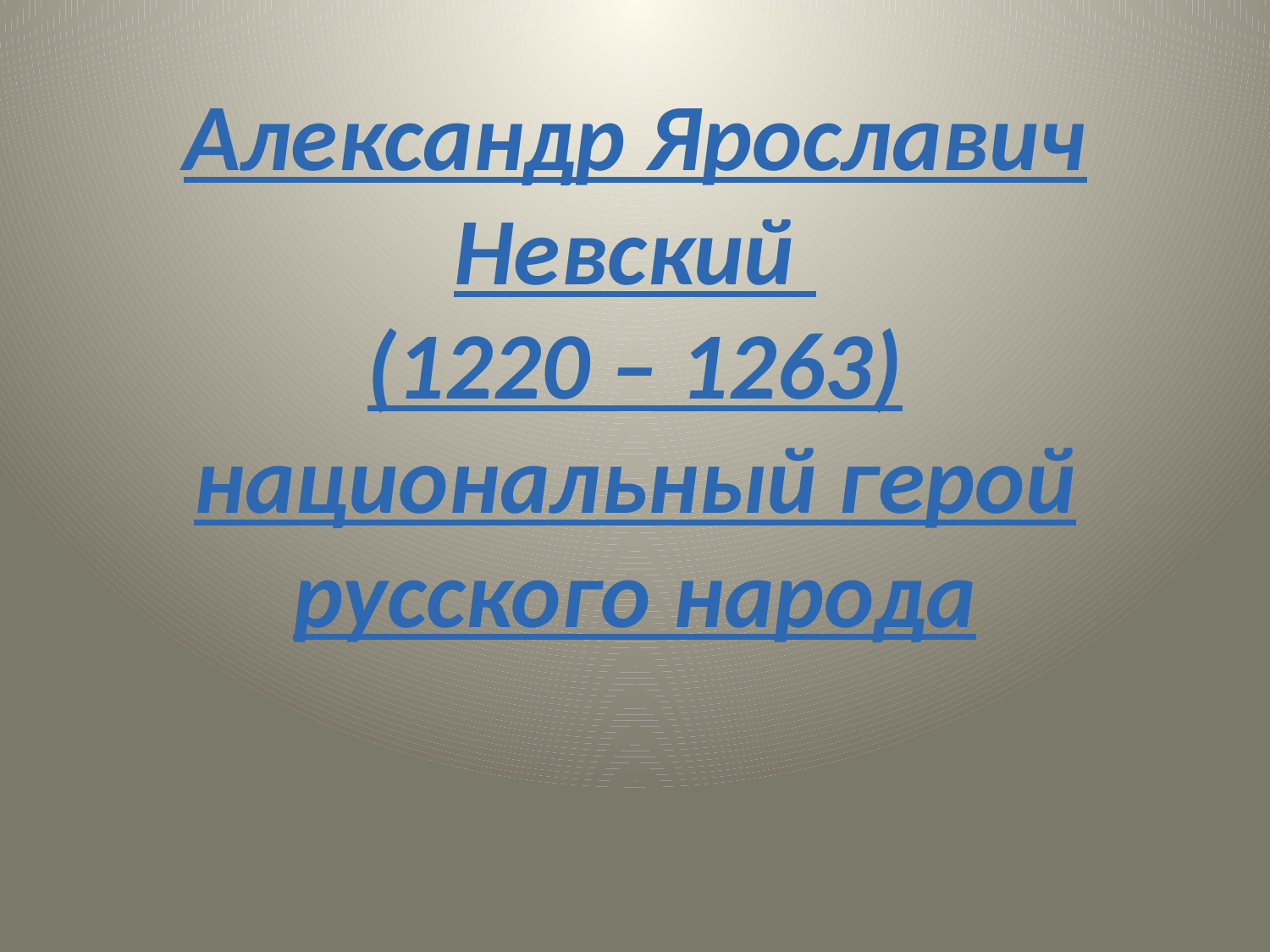

Александр Ярославич Невский
(1220 – 1263)
национальный герой русского народа